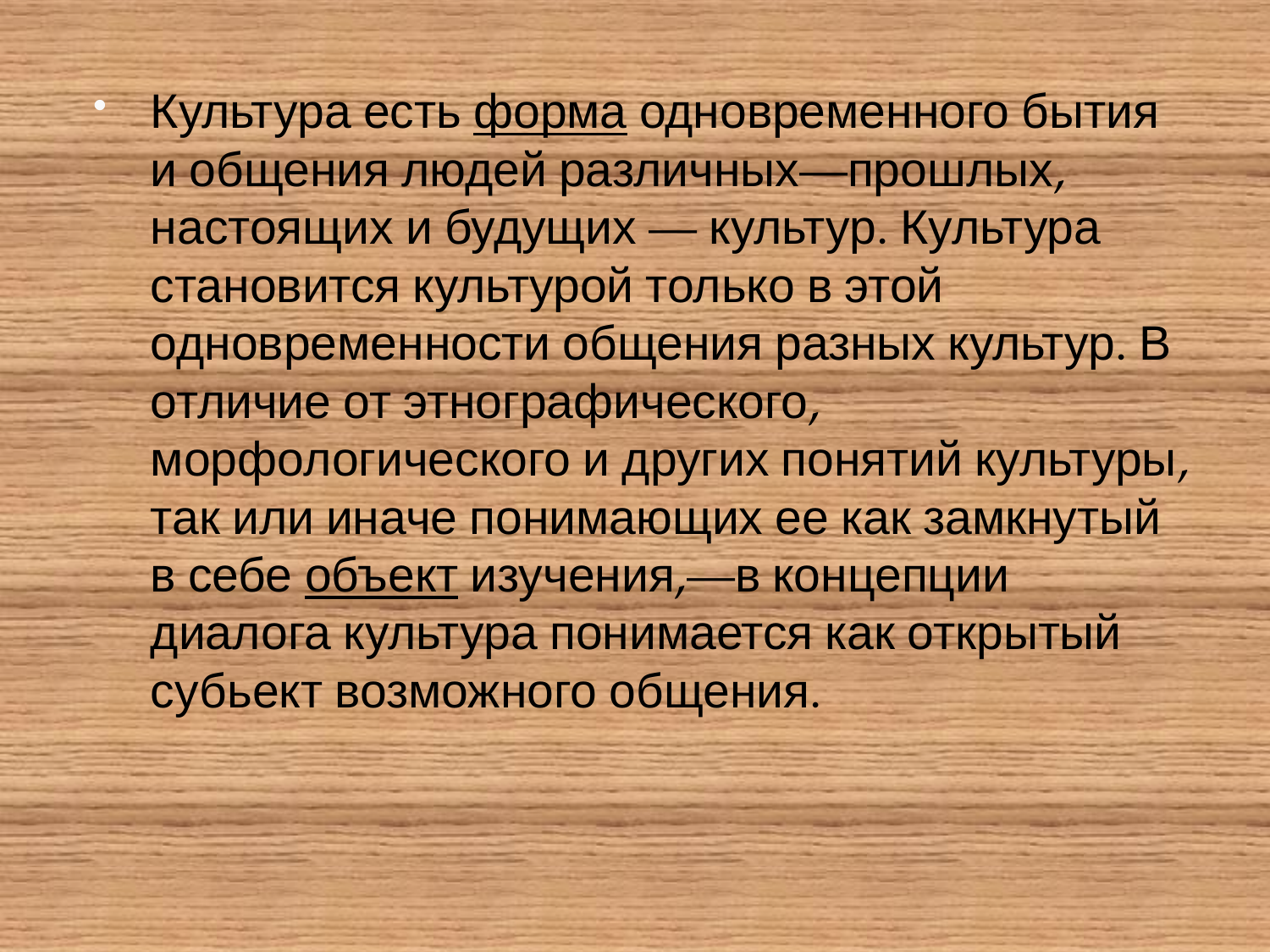

Культура есть форма одновременного бытия и общения людей различных—прошлых, настоящих и будущих — культур. Культура становится культурой только в этой одновременности общения разных культур. В отличие от этнографического, морфологического и других понятий культуры, так или иначе понимающих ее как замкнутый в себе объект изучения,—в концепции диалога культура понимается как открытый субьект возможного общения.